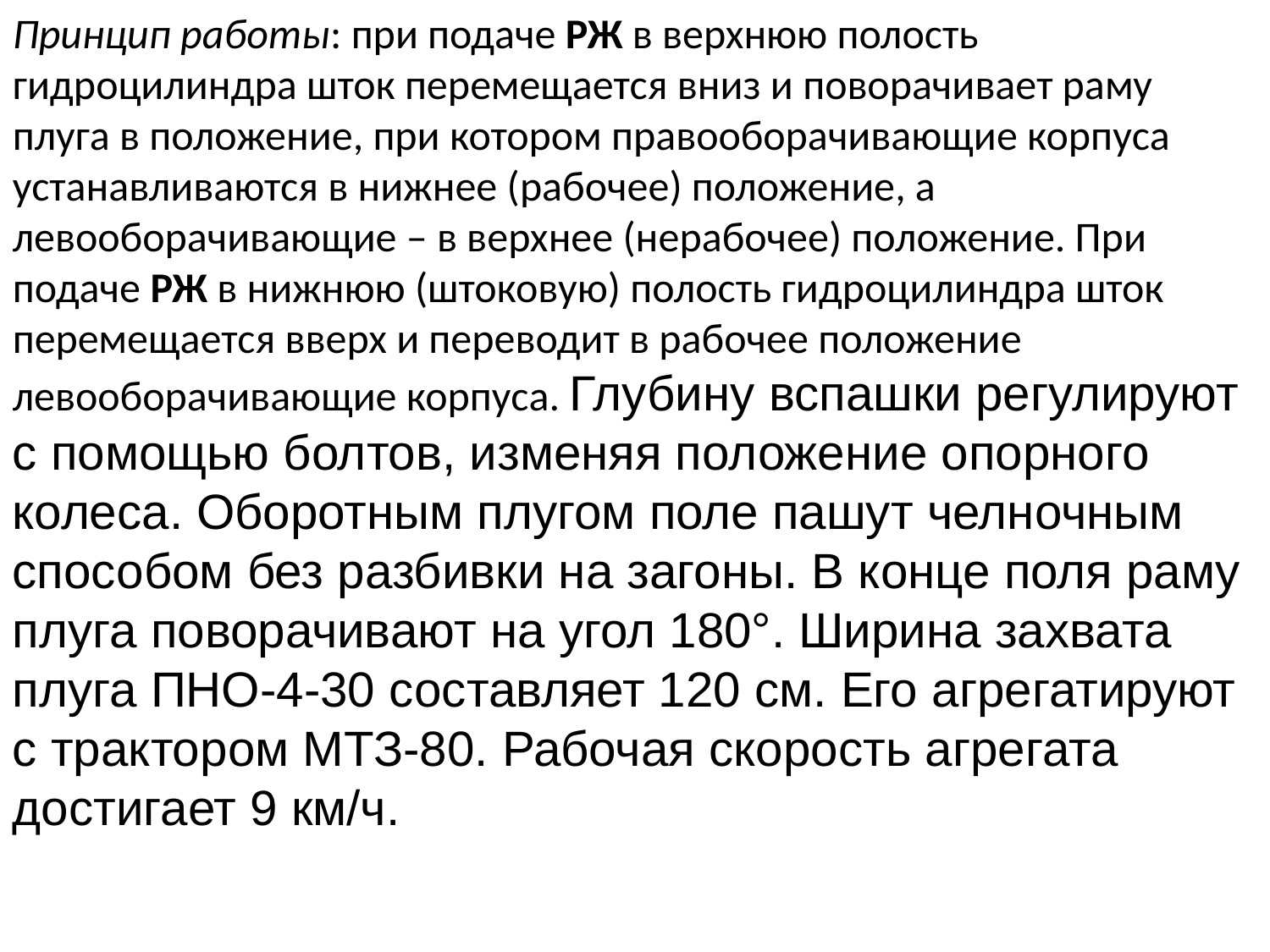

Принцип работы: при подаче РЖ в верхнюю полость гидроцилиндра шток перемещается вниз и поворачивает раму плуга в положение, при котором правооборачивающие корпуса устанавливаются в нижнее (рабочее) положение, а левооборачивающие – в верхнее (нерабочее) положение. При подаче РЖ в нижнюю (штоковую) полость гидроцилиндра шток перемещается вверх и переводит в рабочее положение левооборачивающие корпуса. Глубину вспашки регулируют с помощью болтов, изменяя положение опорного колеса. Оборотным плугом поле пашут челночным способом без разбивки на загоны. В конце поля раму плуга поворачивают на угол 180°. Ширина захвата плуга ПНО-4-30 составляет 120 см. Его агрегатируют с трактором МТЗ-80. Рабочая скорость агрегата достигает 9 км/ч.